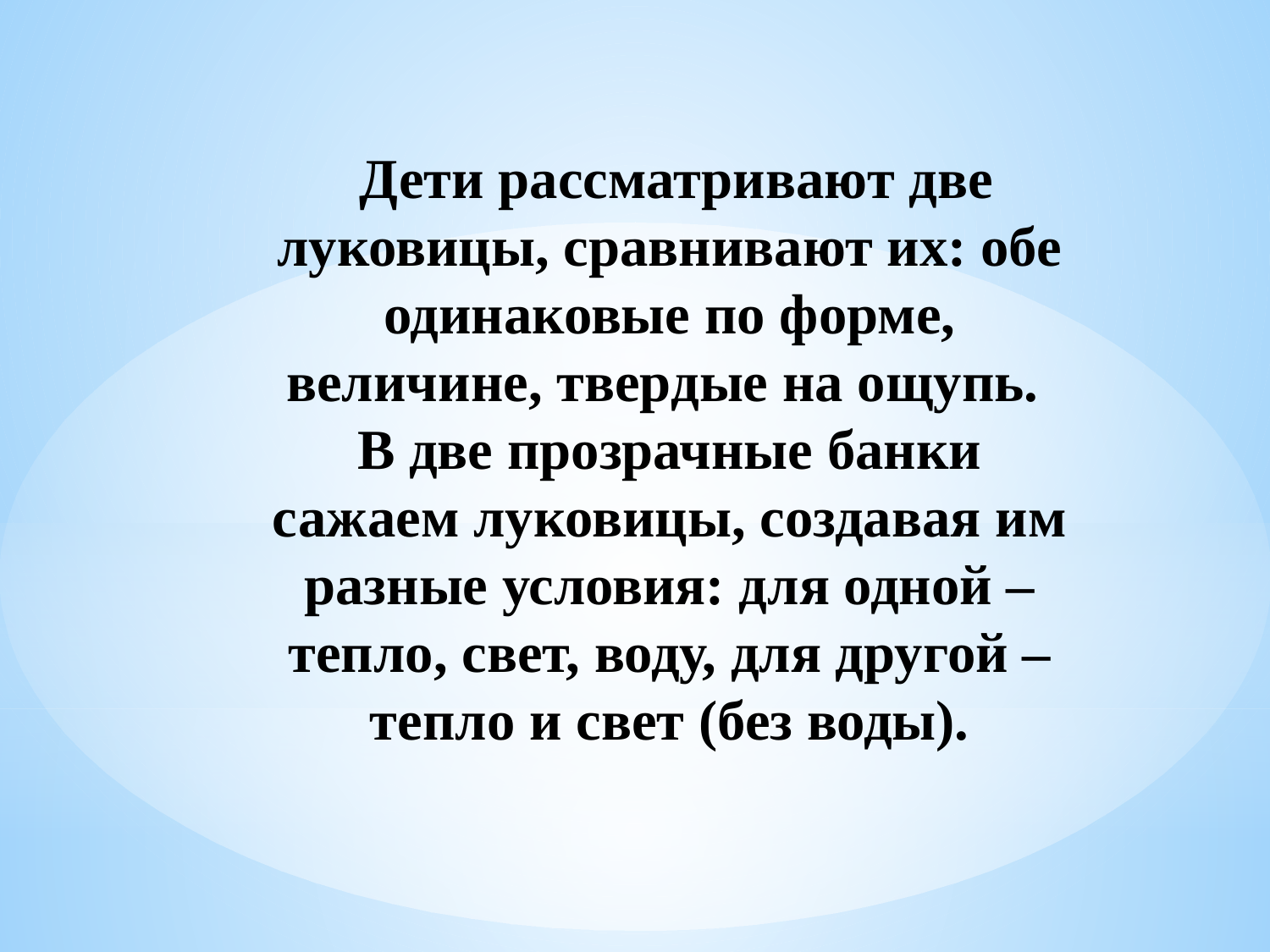

Дети рассматривают две луковицы, сравнивают их: обе одинаковые по форме, величине, твердые на ощупь.  В две прозрачные банки сажаем луковицы, создавая им разные условия: для одной – тепло, свет, воду, для другой – тепло и свет (без воды).